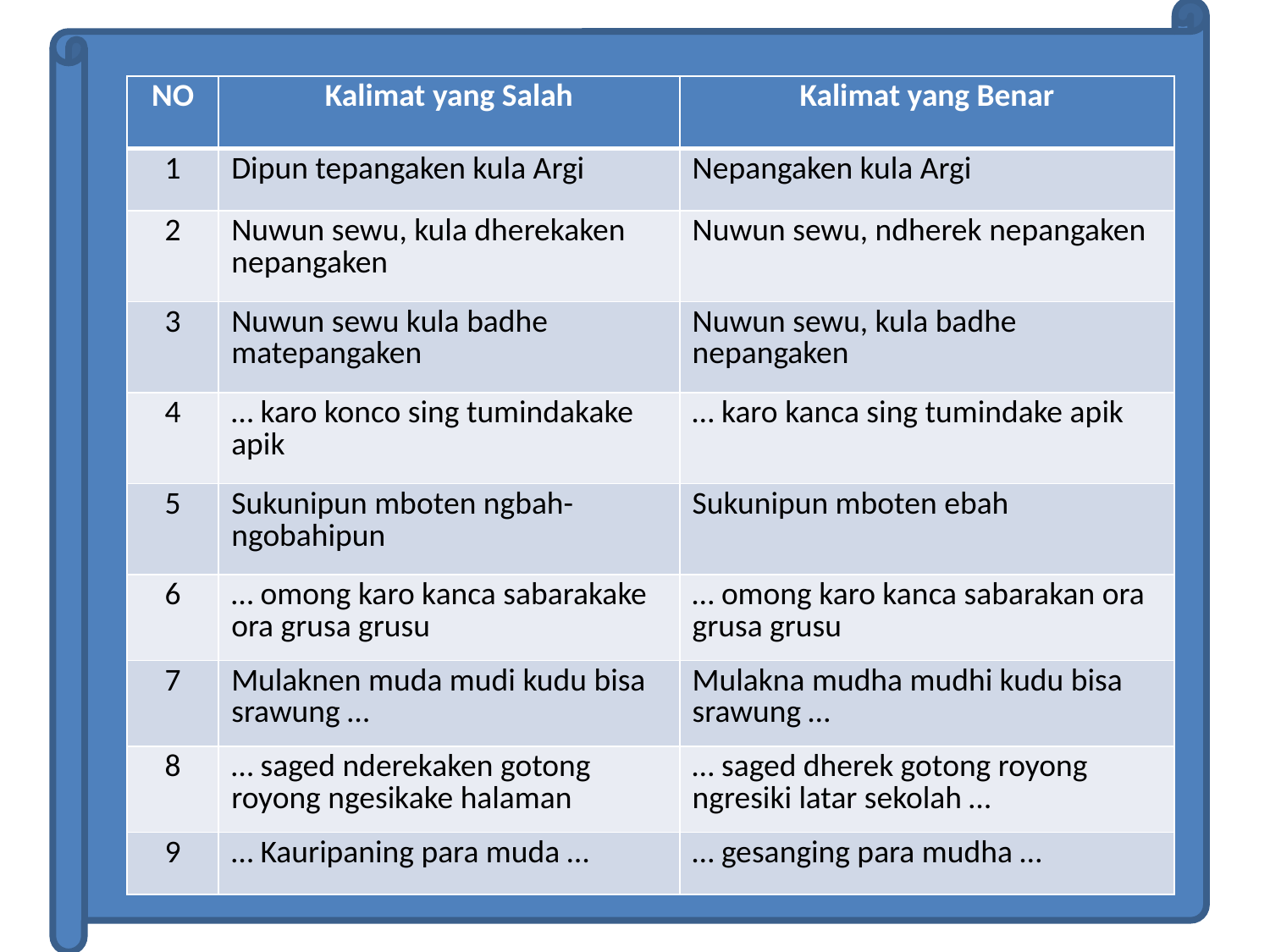

| NO | Kalimat yang Salah | Kalimat yang Benar |
| --- | --- | --- |
| 1 | Dipun tepangaken kula Argi | Nepangaken kula Argi |
| 2 | Nuwun sewu, kula dherekaken nepangaken | Nuwun sewu, ndherek nepangaken |
| 3 | Nuwun sewu kula badhe matepangaken | Nuwun sewu, kula badhe nepangaken |
| 4 | … karo konco sing tumindakake apik | … karo kanca sing tumindake apik |
| 5 | Sukunipun mboten ngbah-ngobahipun | Sukunipun mboten ebah |
| 6 | … omong karo kanca sabarakake ora grusa grusu | … omong karo kanca sabarakan ora grusa grusu |
| 7 | Mulaknen muda mudi kudu bisa srawung … | Mulakna mudha mudhi kudu bisa srawung … |
| 8 | … saged nderekaken gotong royong ngesikake halaman | … saged dherek gotong royong ngresiki latar sekolah … |
| 9 | … Kauripaning para muda … | … gesanging para mudha … |